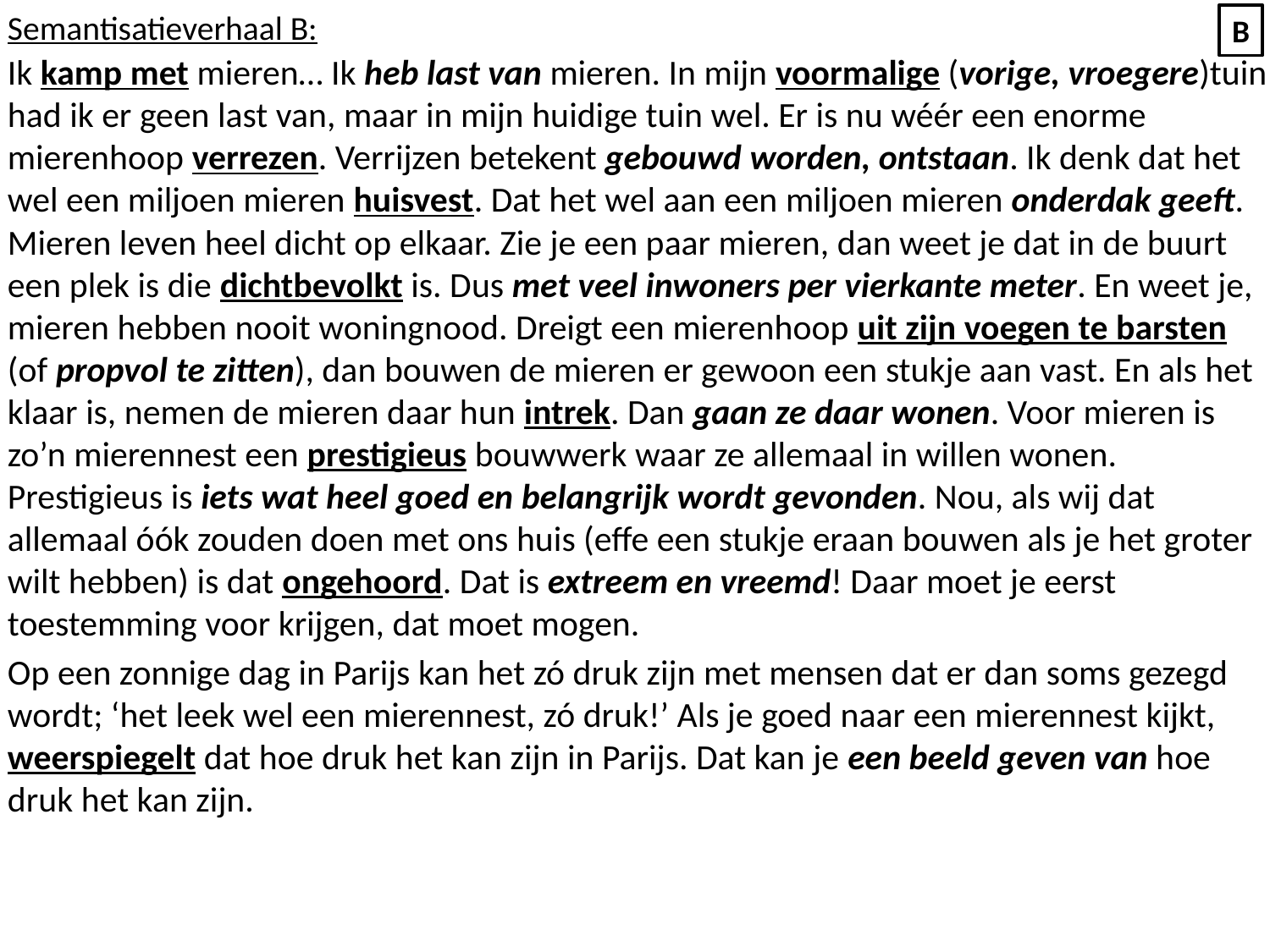

Semantisatieverhaal B:
Ik kamp met mieren… Ik heb last van mieren. In mijn voormalige (vorige, vroegere)tuin had ik er geen last van, maar in mijn huidige tuin wel. Er is nu wéér een enorme mierenhoop verrezen. Verrijzen betekent gebouwd worden, ontstaan. Ik denk dat het wel een miljoen mieren huisvest. Dat het wel aan een miljoen mieren onderdak geeft. Mieren leven heel dicht op elkaar. Zie je een paar mieren, dan weet je dat in de buurt een plek is die dichtbevolkt is. Dus met veel inwoners per vierkante meter. En weet je, mieren hebben nooit woningnood. Dreigt een mierenhoop uit zijn voegen te barsten (of propvol te zitten), dan bouwen de mieren er gewoon een stukje aan vast. En als het klaar is, nemen de mieren daar hun intrek. Dan gaan ze daar wonen. Voor mieren is zo’n mierennest een prestigieus bouwwerk waar ze allemaal in willen wonen. Prestigieus is iets wat heel goed en belangrijk wordt gevonden. Nou, als wij dat allemaal óók zouden doen met ons huis (effe een stukje eraan bouwen als je het groter wilt hebben) is dat ongehoord. Dat is extreem en vreemd! Daar moet je eerst toestemming voor krijgen, dat moet mogen.
Op een zonnige dag in Parijs kan het zó druk zijn met mensen dat er dan soms gezegd wordt; ‘het leek wel een mierennest, zó druk!’ Als je goed naar een mierennest kijkt, weerspiegelt dat hoe druk het kan zijn in Parijs. Dat kan je een beeld geven van hoe druk het kan zijn.
B